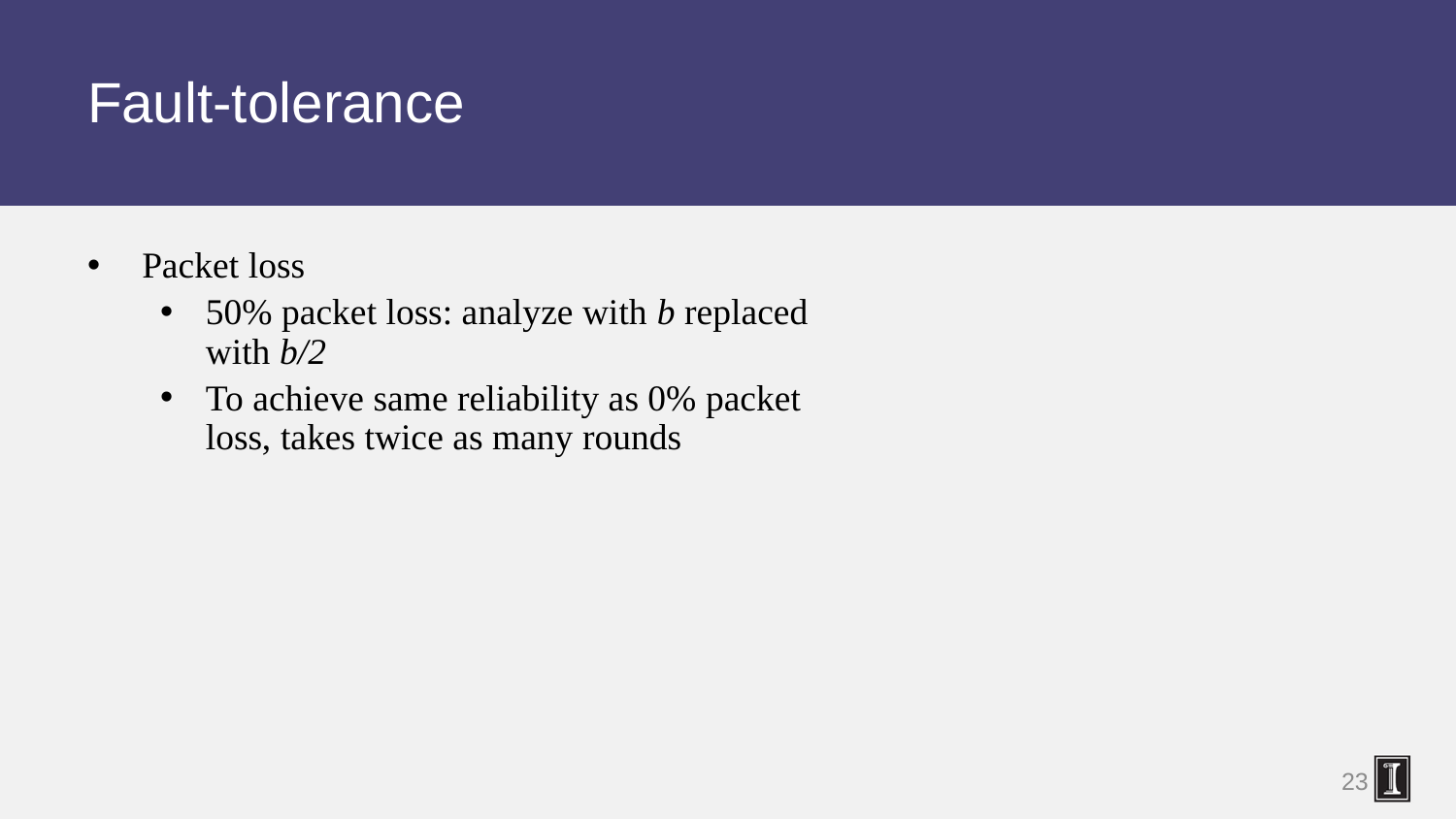

# Fault-tolerance
Packet loss
50% packet loss: analyze with b replaced with b/2
To achieve same reliability as 0% packet loss, takes twice as many rounds
23